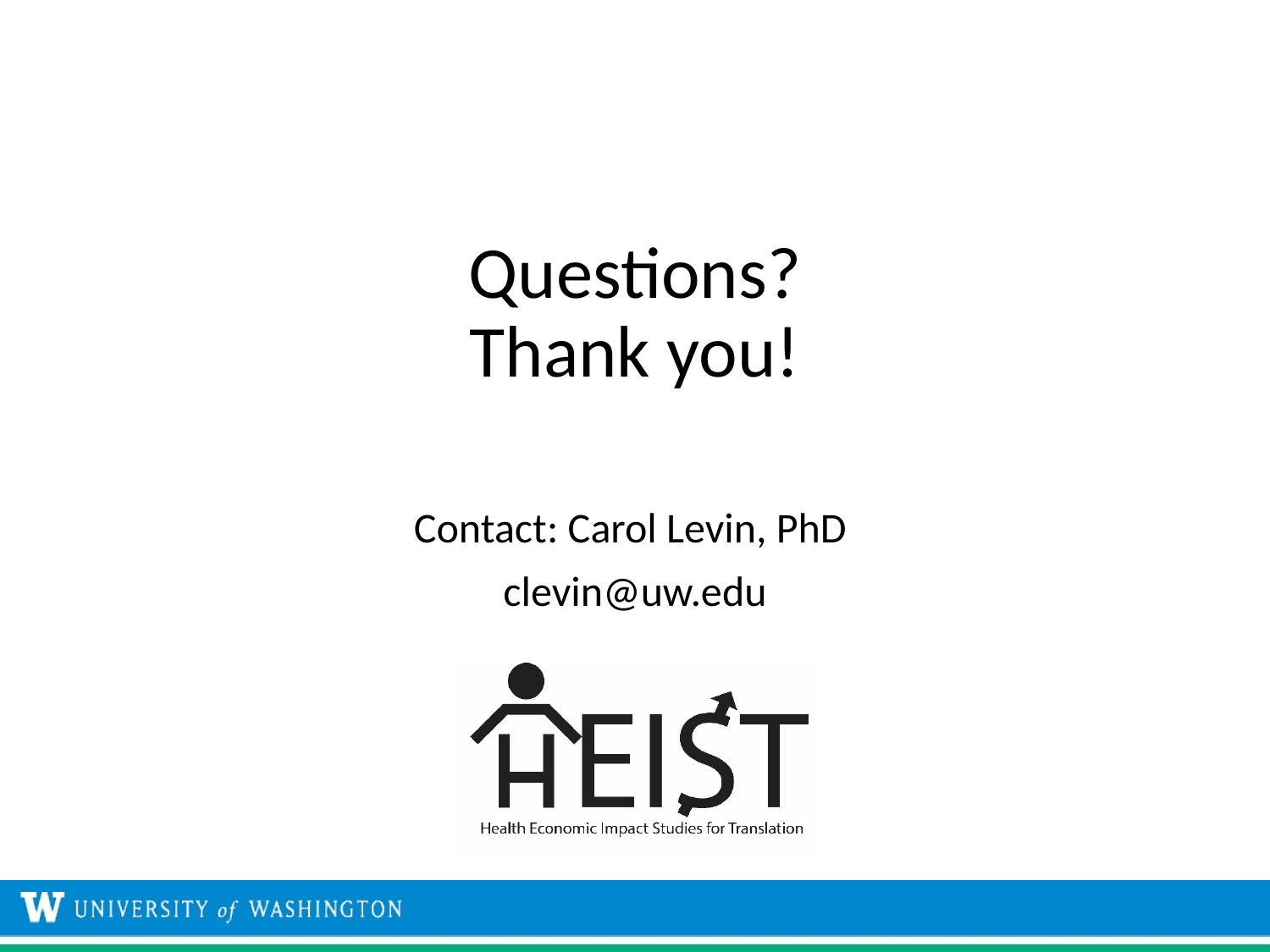

# Questions? Thank you!
Contact: Carol Levin, PhD
clevin@uw.edu